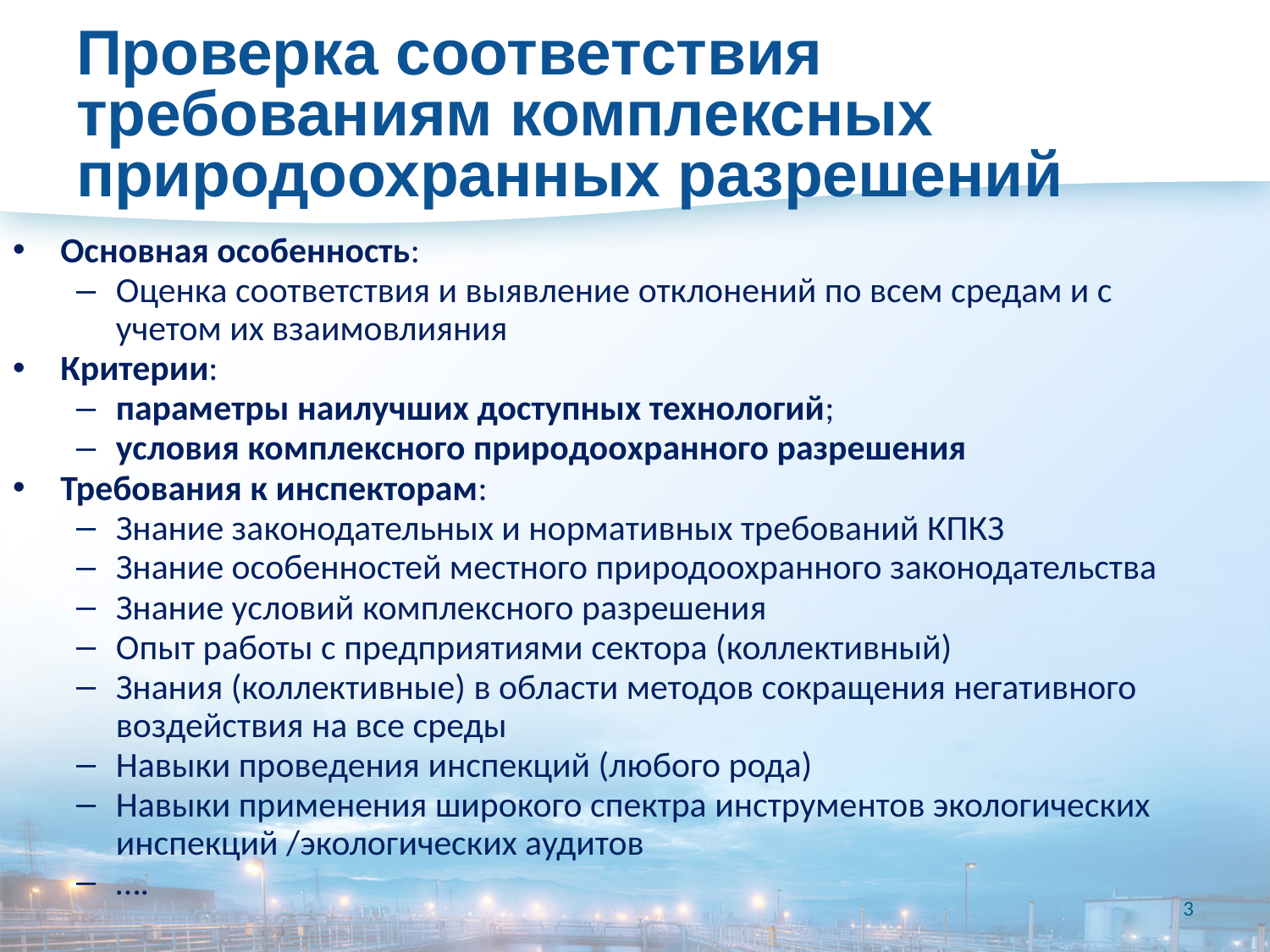

# Проверка соответствия требованиям комплексных природоохранных разрешений
Основная особенность:
Оценка соответствия и выявление отклонений по всем средам и с учетом их взаимовлияния
Критерии:
параметры наилучших доступных технологий;
условия комплексного природоохранного разрешения
Требования к инспекторам:
Знание законодательных и нормативных требований КПКЗ
Знание особенностей местного природоохранного законодательства
Знание условий комплексного разрешения
Опыт работы с предприятиями сектора (коллективный)
Знания (коллективные) в области методов сокращения негативного воздействия на все среды
Навыки проведения инспекций (любого рода)
Навыки применения широкого спектра инструментов экологических инспекций /экологических аудитов
….
3